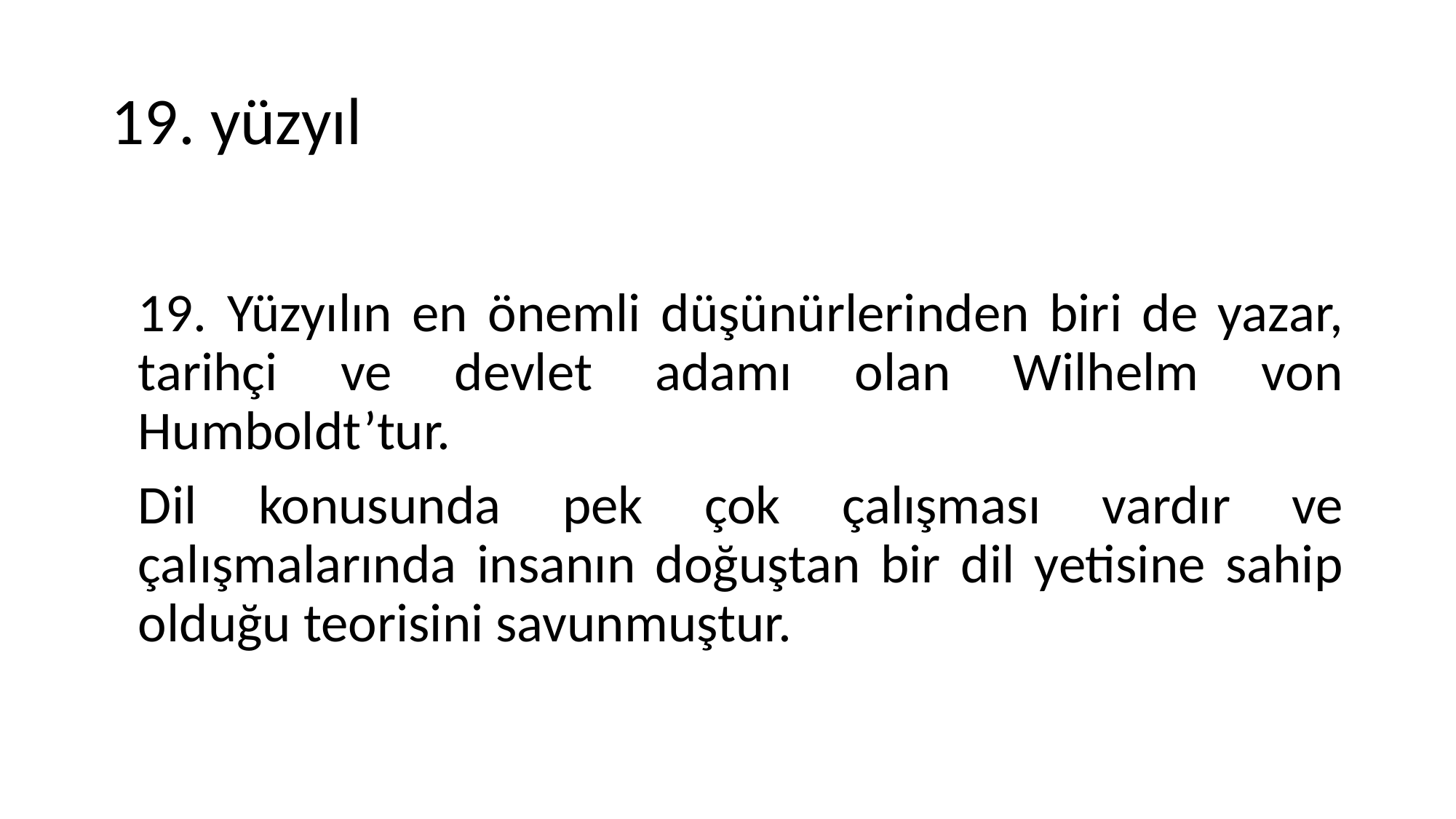

# 19. yüzyıl

	19. Yüzyılın en önemli düşünürlerinden biri de yazar, tarihçi ve devlet adamı olan Wilhelm von Humboldt’tur.
	Dil konusunda pek çok çalışması vardır ve çalışmalarında insanın doğuştan bir dil yetisine sahip olduğu teorisini savunmuştur.